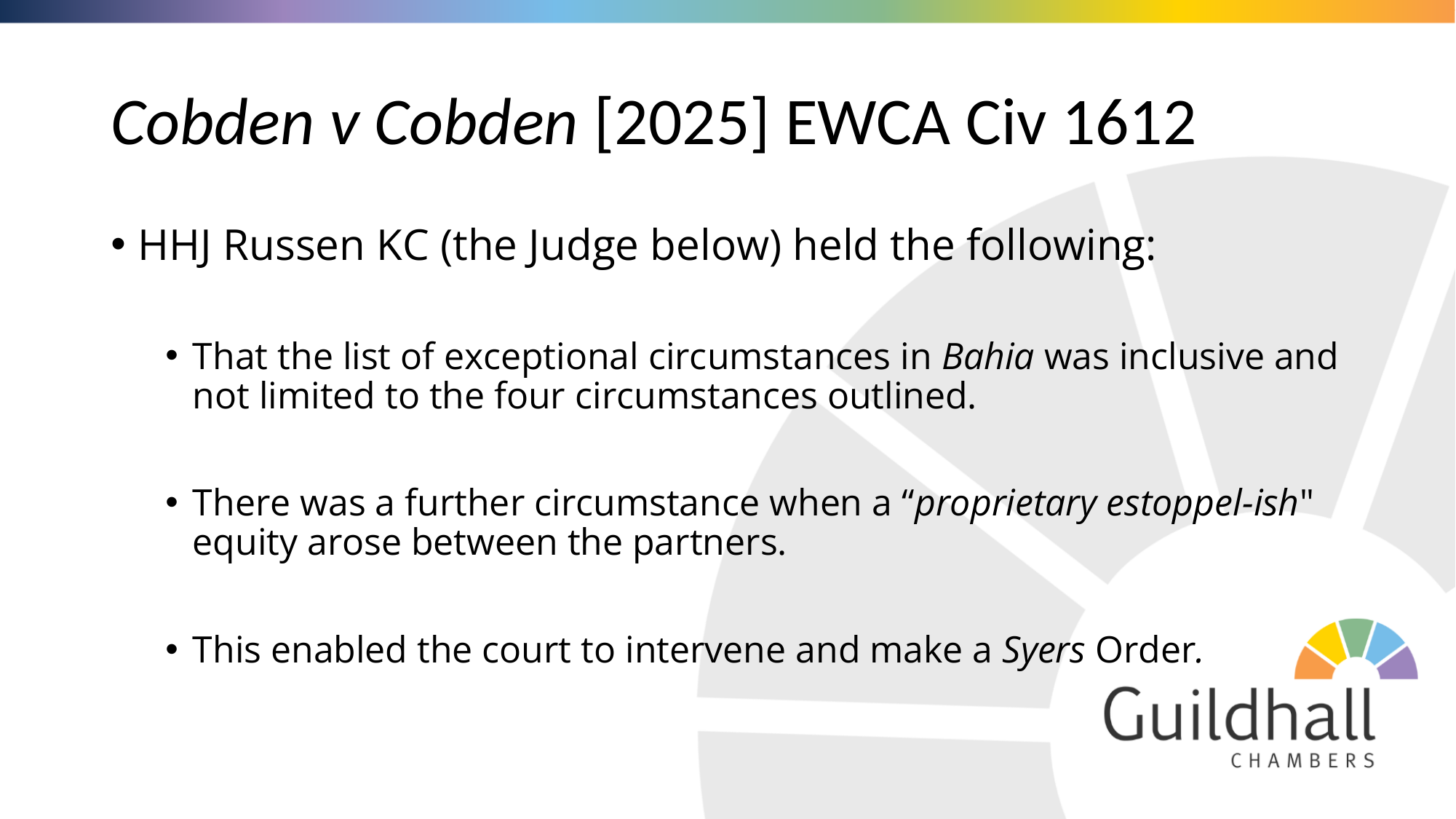

# Cobden v Cobden [2025] EWCA Civ 1612
HHJ Russen KC (the Judge below) held the following:

That the list of exceptional circumstances in Bahia was inclusive and not limited to the four circumstances outlined.

There was a further circumstance when a “proprietary estoppel-ish" equity arose between the partners.

This enabled the court to intervene and make a Syers Order.